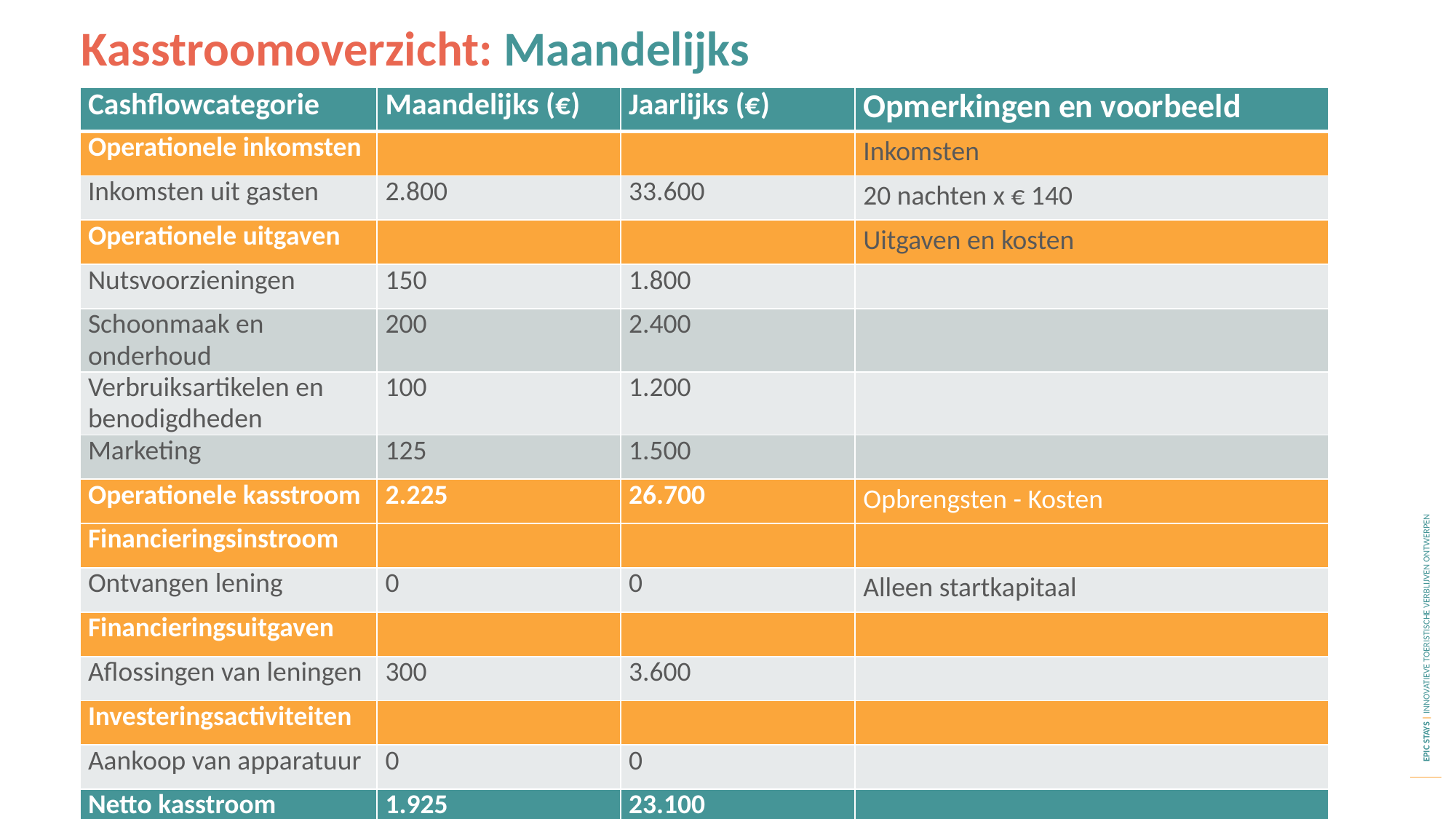

Kasstroomoverzicht: Maandelijks
| Cashflowcategorie | Maandelijks (€) | Jaarlijks (€) | Opmerkingen en voorbeeld |
| --- | --- | --- | --- |
| Operationele inkomsten |  |  | Inkomsten |
| Inkomsten uit gasten | 2.800 | 33.600 | 20 nachten x € 140 |
| Operationele uitgaven |  |  | Uitgaven en kosten |
| Nutsvoorzieningen | 150 | 1.800 |  |
| Schoonmaak en onderhoud | 200 | 2.400 |  |
| Verbruiksartikelen en benodigdheden | 100 | 1.200 |  |
| Marketing | 125 | 1.500 |  |
| Operationele kasstroom | 2.225 | 26.700 | Opbrengsten - Kosten |
| Financieringsinstroom |  |  |  |
| Ontvangen lening | 0 | 0 | Alleen startkapitaal |
| Financieringsuitgaven |  |  |  |
| Aflossingen van leningen | 300 | 3.600 |  |
| Investeringsactiviteiten |  |  |  |
| Aankoop van apparatuur | 0 | 0 |  |
| Netto kasstroom | 1.925 | 23.100 |  |